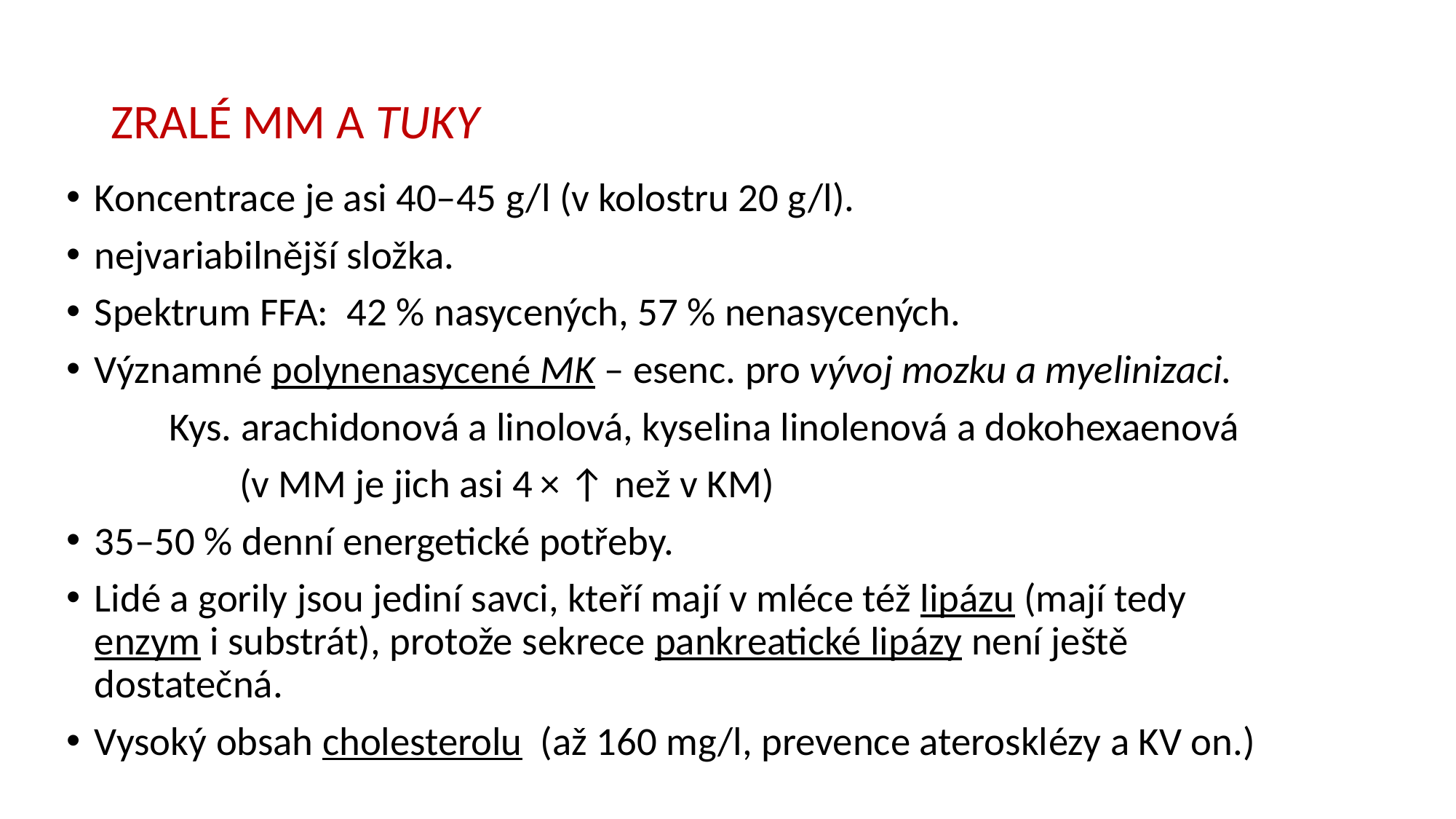

# ZRALÉ MM A TUKY
Koncentrace je asi 40–45 g/l (v kolostru 20 g/l).
nejvariabilnější složka.
Spektrum FFA:  42 % nasycených, 57 % nenasycených.
Významné polynenasycené MK – esenc. pro vývoj mozku a myelinizaci.
	Kys. arachidonová a linolová, kyselina linolenová a dokohexaenová
                   (v MM je jich asi 4 × ↑ než v KM)
35–50 % denní energetické potřeby.
Lidé a gorily jsou jediní savci, kteří mají v mléce též lipázu (mají tedy enzym i substrát), protože sekrece pankreatické lipázy není ještě dostatečná.
Vysoký obsah cholesterolu  (až 160 mg/l, prevence aterosklézy a KV on.)